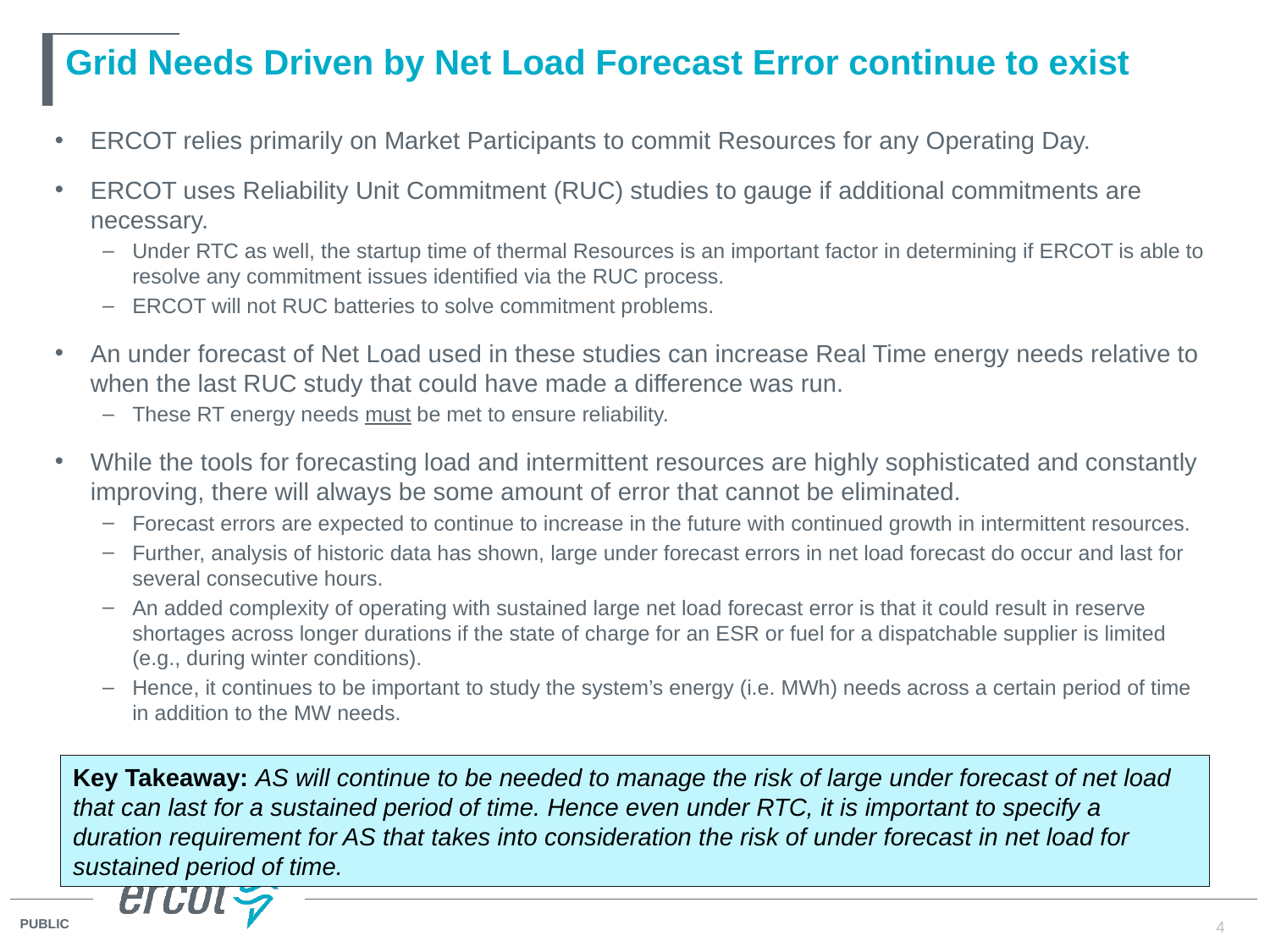

# Grid Needs Driven by Net Load Forecast Error continue to exist
ERCOT relies primarily on Market Participants to commit Resources for any Operating Day.

ERCOT uses Reliability Unit Commitment (RUC) studies to gauge if additional commitments are necessary.
Under RTC as well, the startup time of thermal Resources is an important factor in determining if ERCOT is able to resolve any commitment issues identified via the RUC process.
ERCOT will not RUC batteries to solve commitment problems.

An under forecast of Net Load used in these studies can increase Real Time energy needs relative to when the last RUC study that could have made a difference was run.
These RT energy needs must be met to ensure reliability.

While the tools for forecasting load and intermittent resources are highly sophisticated and constantly improving, there will always be some amount of error that cannot be eliminated.
Forecast errors are expected to continue to increase in the future with continued growth in intermittent resources.
Further, analysis of historic data has shown, large under forecast errors in net load forecast do occur and last for several consecutive hours.
An added complexity of operating with sustained large net load forecast error is that it could result in reserve shortages across longer durations if the state of charge for an ESR or fuel for a dispatchable supplier is limited (e.g., during winter conditions).
Hence, it continues to be important to study the system’s energy (i.e. MWh) needs across a certain period of time in addition to the MW needs.
Key Takeaway: AS will continue to be needed to manage the risk of large under forecast of net load that can last for a sustained period of time. Hence even under RTC, it is important to specify a duration requirement for AS that takes into consideration the risk of under forecast in net load for sustained period of time.
4